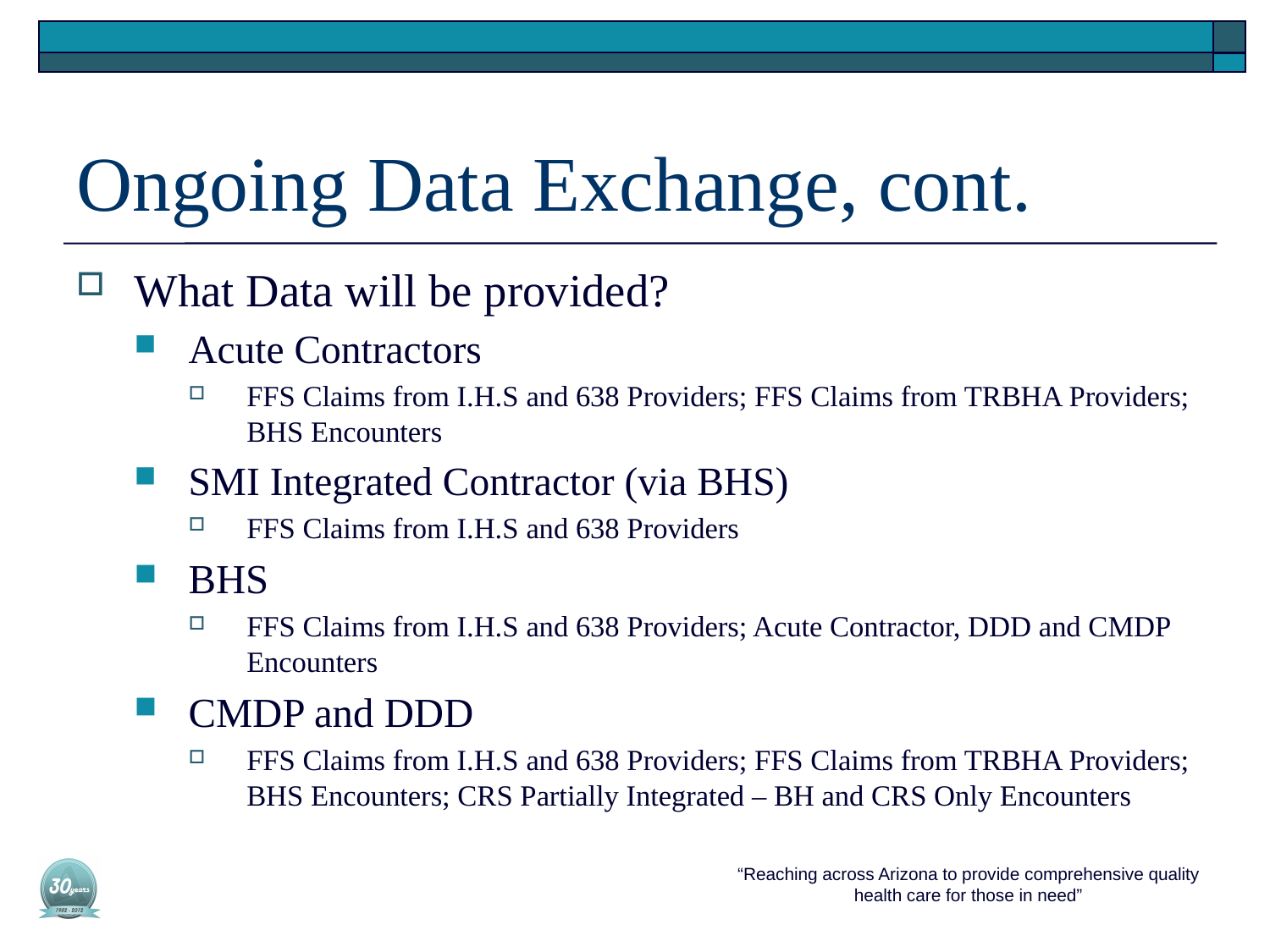

# Ongoing Data Exchange, cont.
What Data will be provided?
Acute Contractors
FFS Claims from I.H.S and 638 Providers; FFS Claims from TRBHA Providers; BHS Encounters
SMI Integrated Contractor (via BHS)
FFS Claims from I.H.S and 638 Providers
BHS
FFS Claims from I.H.S and 638 Providers; Acute Contractor, DDD and CMDP Encounters
CMDP and DDD
FFS Claims from I.H.S and 638 Providers; FFS Claims from TRBHA Providers; BHS Encounters; CRS Partially Integrated – BH and CRS Only Encounters